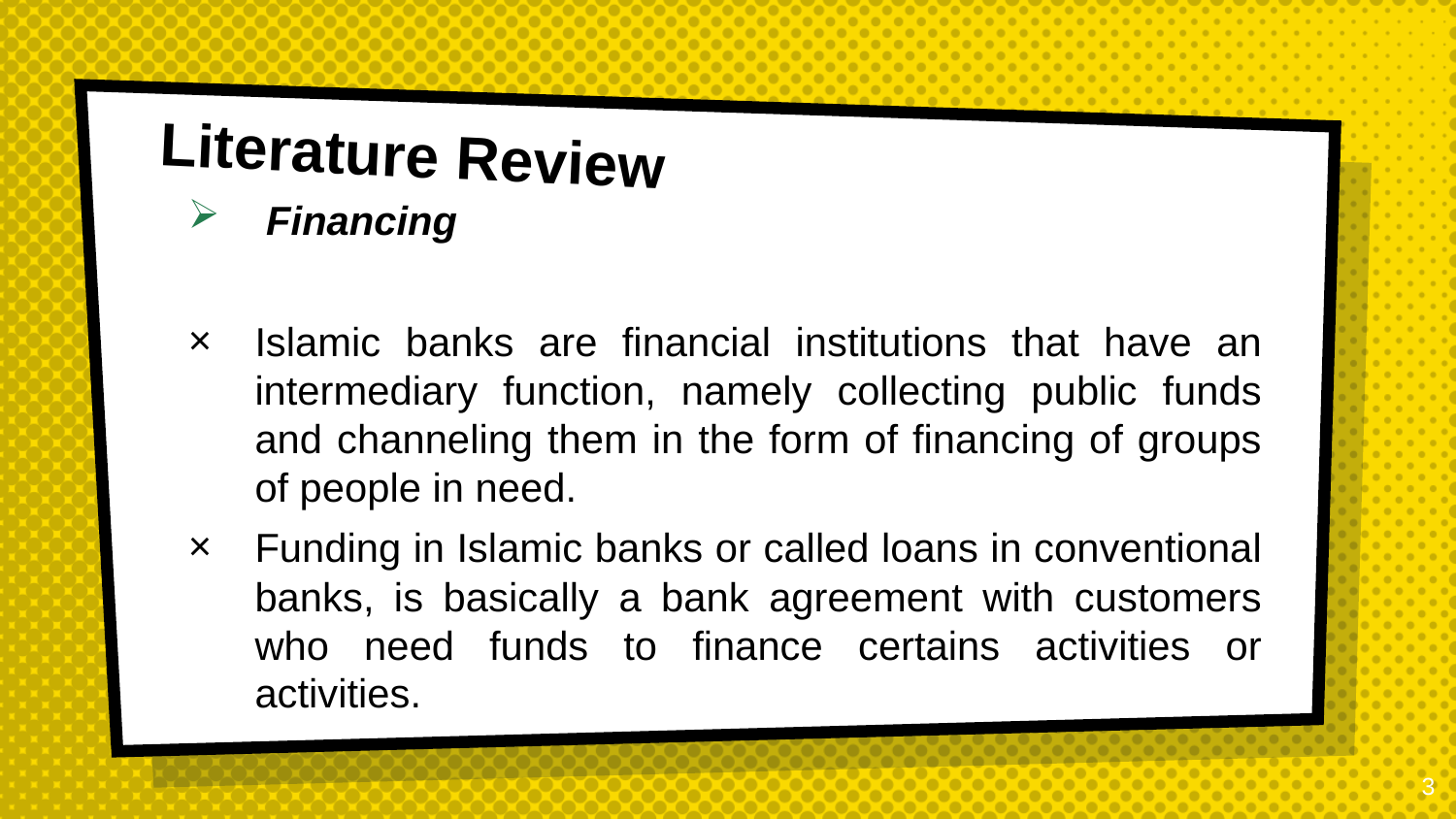

# Literature Review
 Financing

Islamic banks are financial institutions that have an intermediary function, namely collecting public funds and channeling them in the form of financing of groups of people in need.
Funding in Islamic banks or called loans in conventional banks, is basically a bank agreement with customers who need funds to finance certains activities or activities.

3